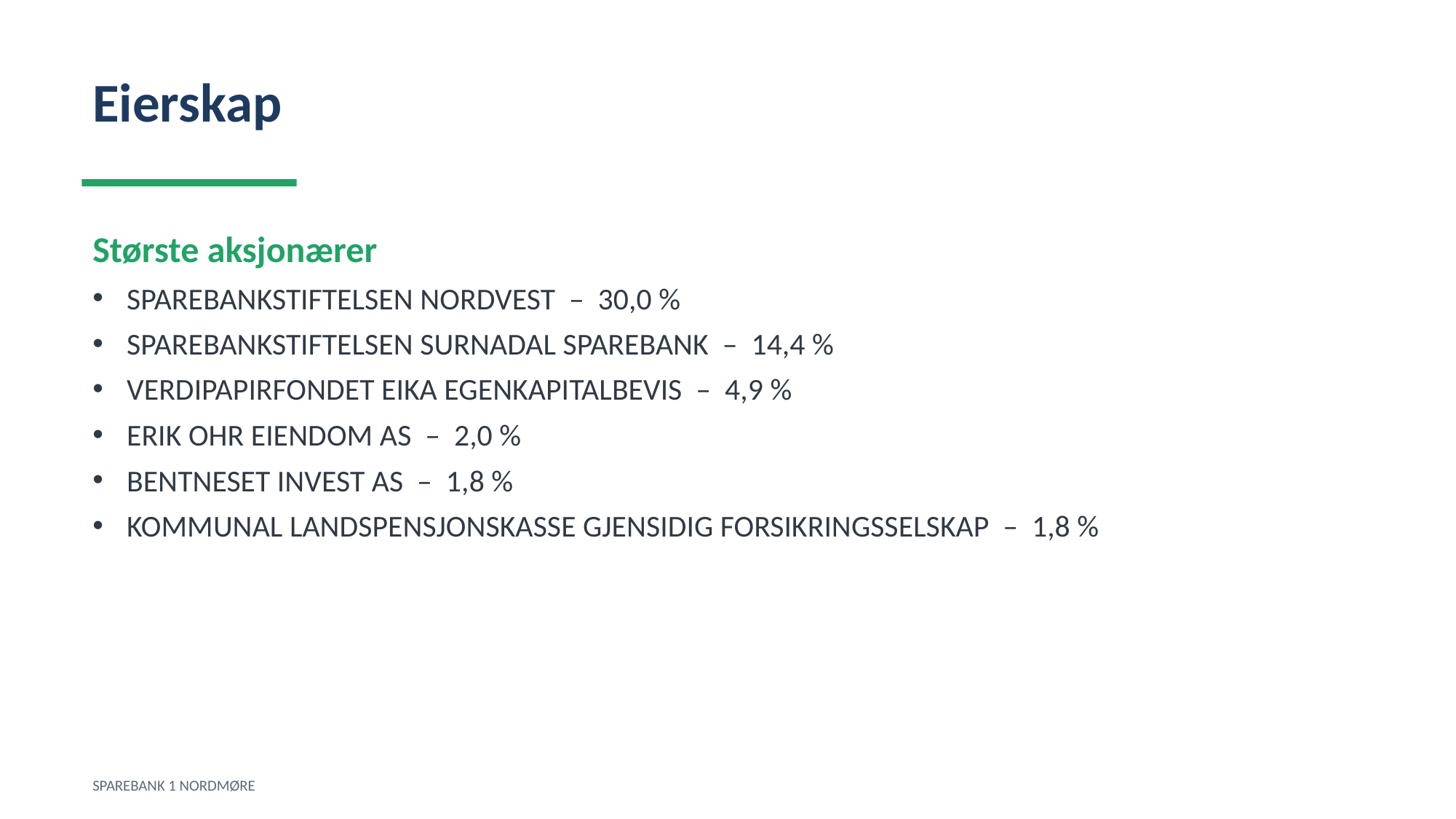

Eierskap

Største aksjonærer
SPAREBANKSTIFTELSEN NORDVEST  –  30,0 %
SPAREBANKSTIFTELSEN SURNADAL SPAREBANK  –  14,4 %
VERDIPAPIRFONDET EIKA EGENKAPITALBEVIS  –  4,9 %
ERIK OHR EIENDOM AS  –  2,0 %
BENTNESET INVEST AS  –  1,8 %
KOMMUNAL LANDSPENSJONSKASSE GJENSIDIG FORSIKRINGSSELSKAP  –  1,8 %
SPAREBANK 1 NORDMØRE